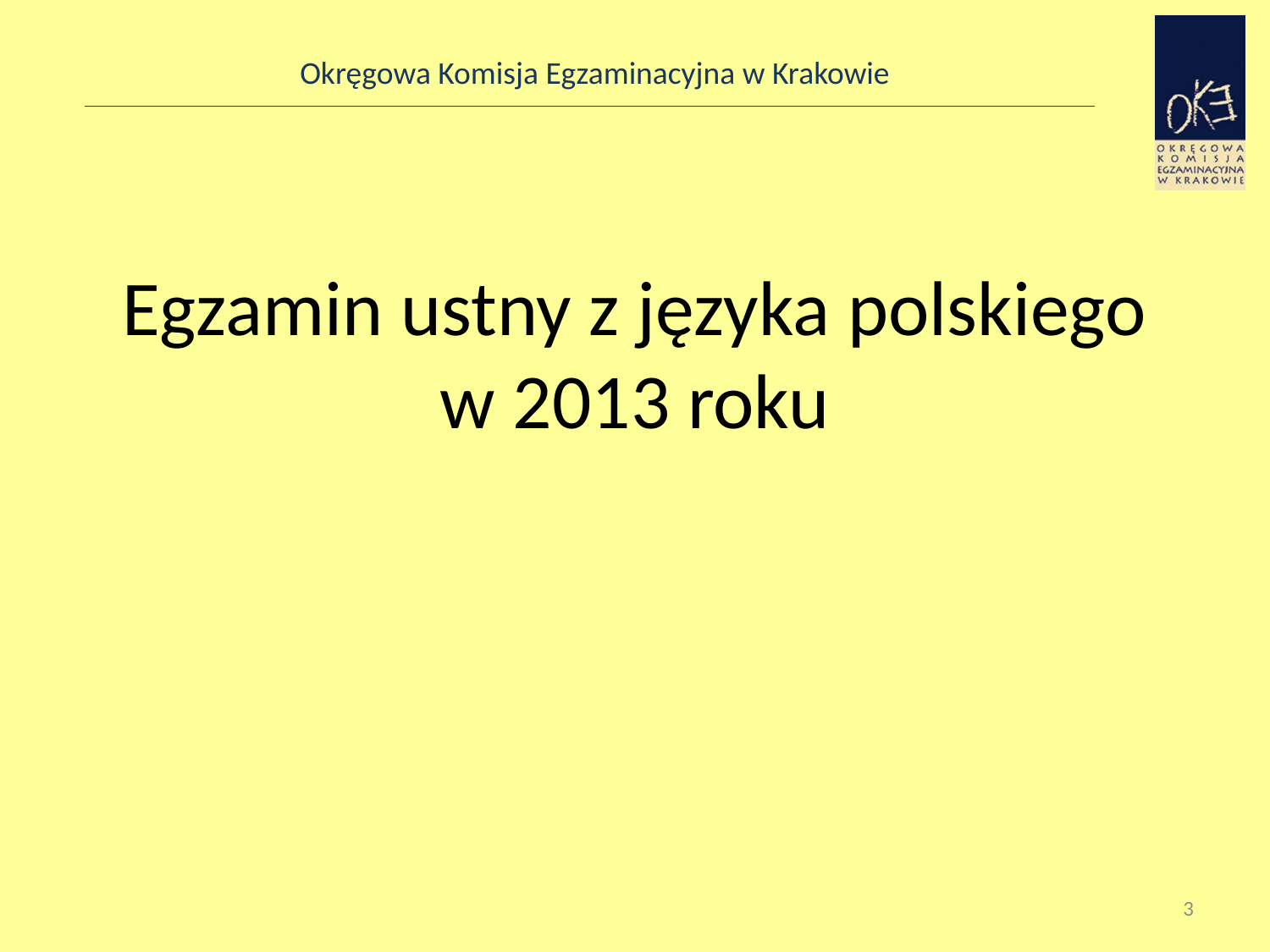

# Egzamin ustny z języka polskiego w 2013 roku
3